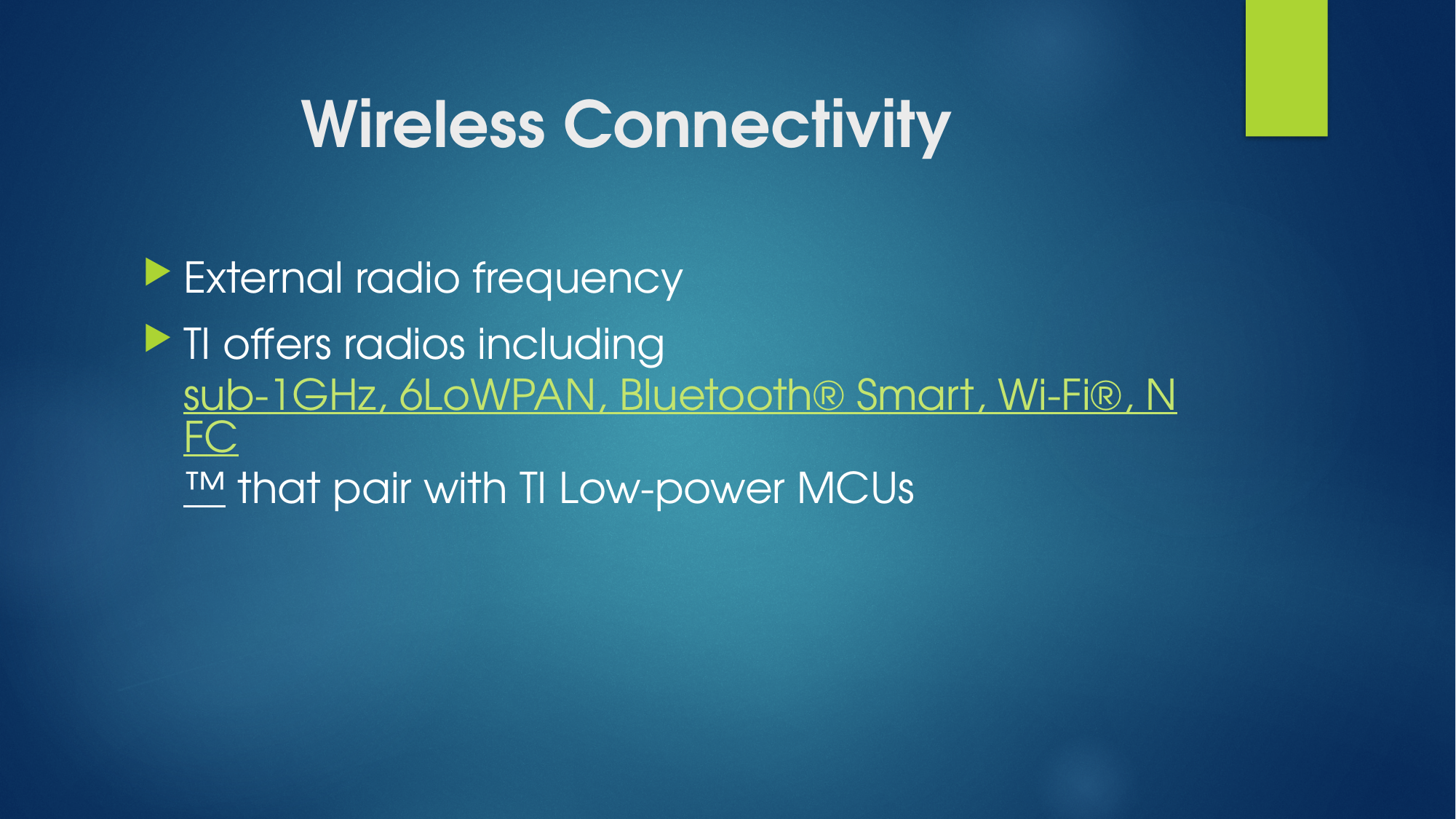

# Wireless Connectivity
External radio frequency
TI offers radios including sub-1GHz, 6LoWPAN, Bluetooth® Smart, Wi-Fi®, NFC™ that pair with TI Low-power MCUs